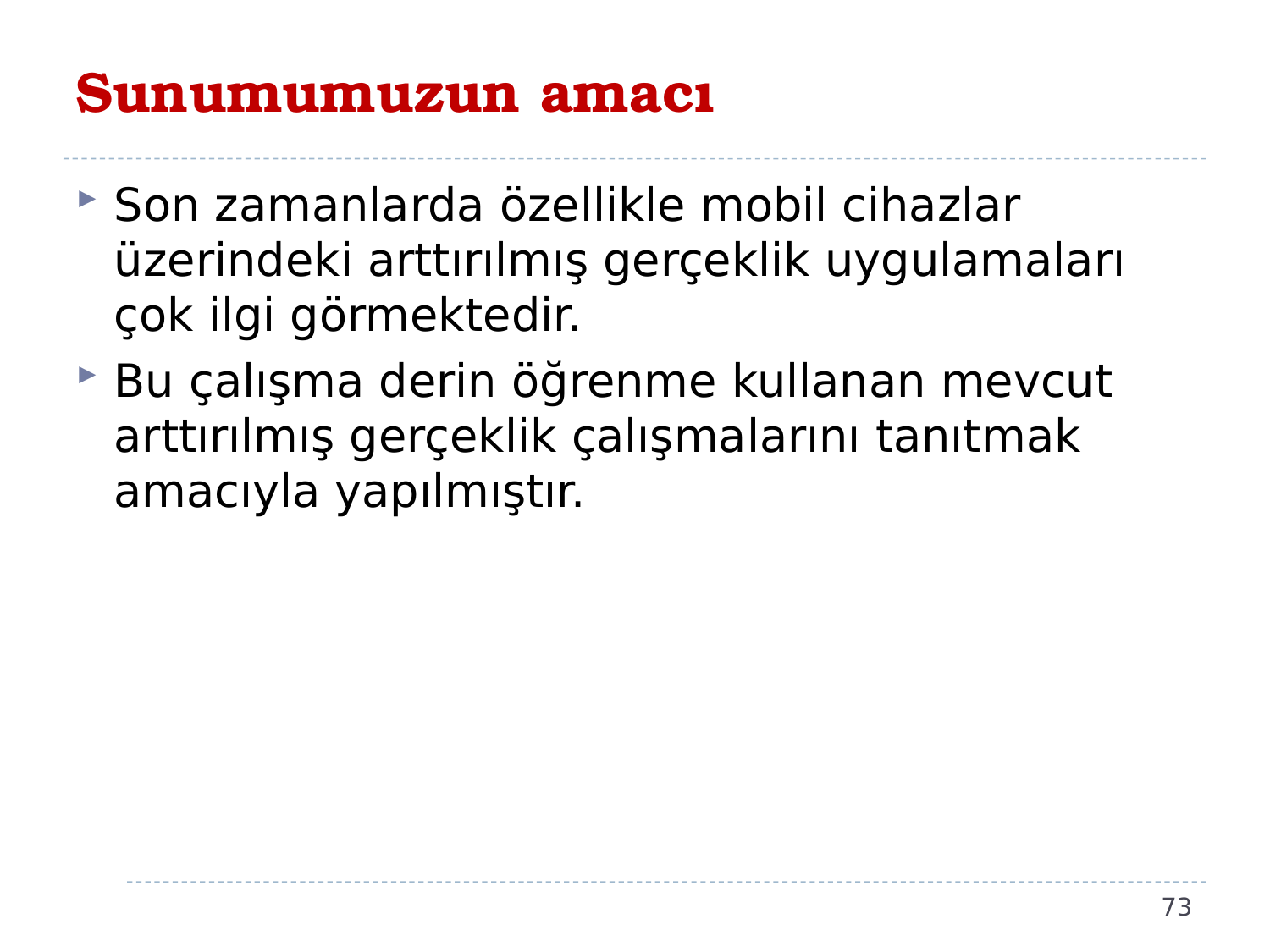

# Sunumumuzun amacı
Son zamanlarda özellikle mobil cihazlar üzerindeki arttırılmış gerçeklik uygulamaları çok ilgi görmektedir.
Bu çalışma derin öğrenme kullanan mevcut arttırılmış gerçeklik çalışmalarını tanıtmak amacıyla yapılmıştır.
73